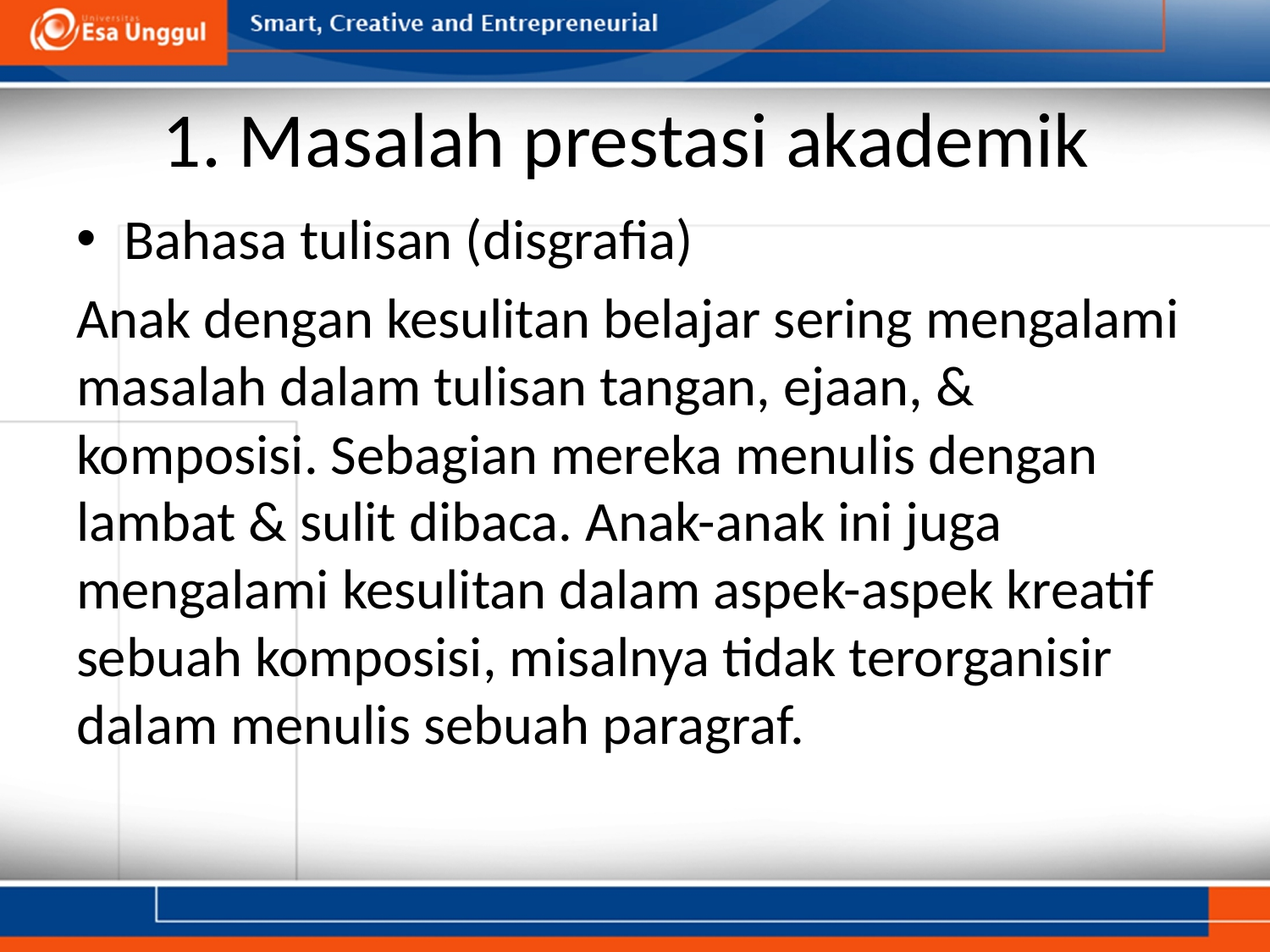

# 1. Masalah prestasi akademik
Bahasa tulisan (disgrafia)
Anak dengan kesulitan belajar sering mengalami masalah dalam tulisan tangan, ejaan, & komposisi. Sebagian mereka menulis dengan lambat & sulit dibaca. Anak-anak ini juga mengalami kesulitan dalam aspek-aspek kreatif sebuah komposisi, misalnya tidak terorganisir dalam menulis sebuah paragraf.